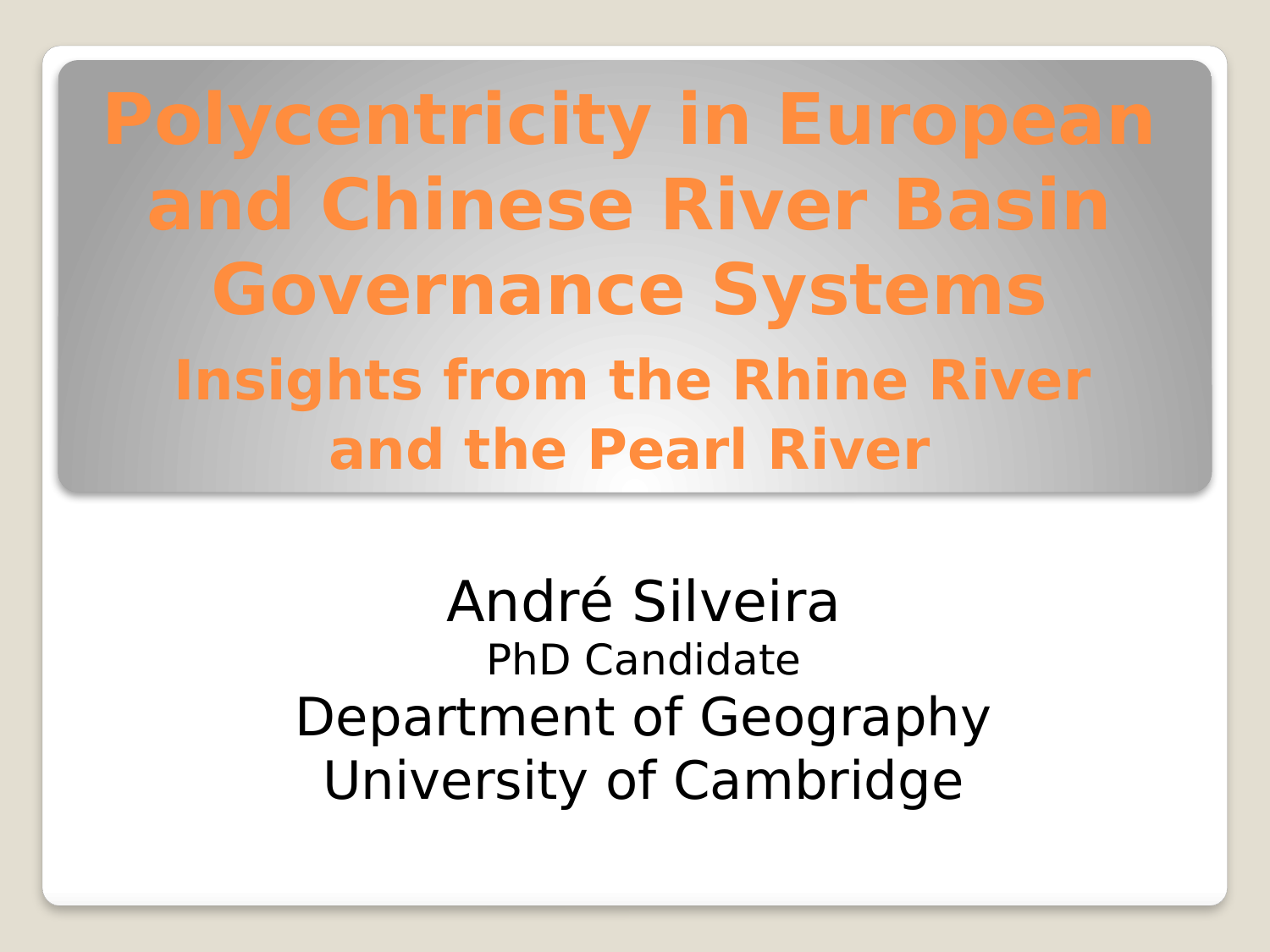

# Polycentricity in European and Chinese River Basin Governance Systems Insights from the Rhine River and the Pearl River

André Silveira
PhD Candidate
Department of Geography
University of Cambridge